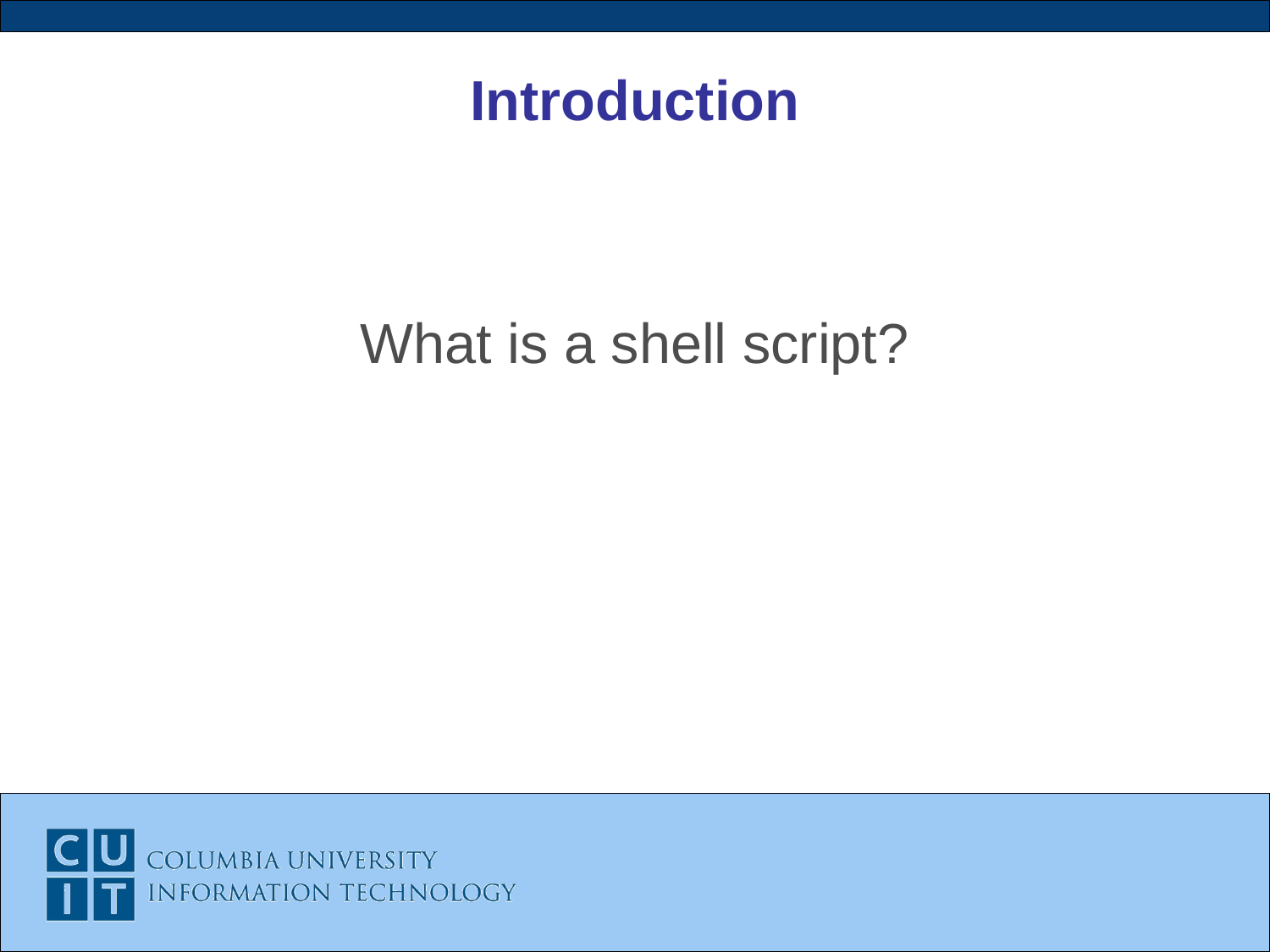

# Introduction

What is a shell script?